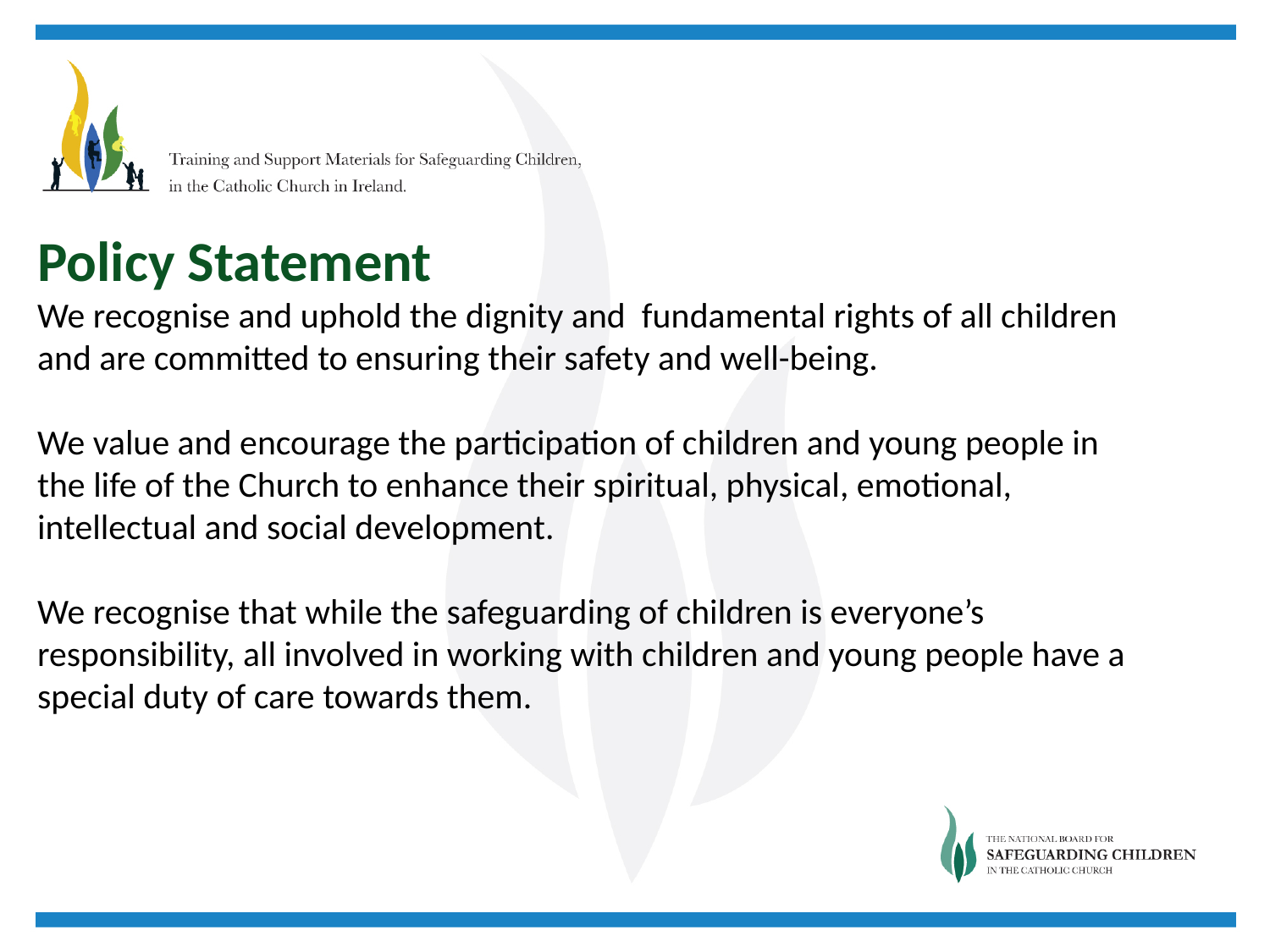

Policy Statement
We recognise and uphold the dignity and  fundamental rights of all children and are committed to ensuring their safety and well-being.

We value and encourage the participation of children and young people in the life of the Church to enhance their spiritual, physical, emotional, intellectual and social development.

We recognise that while the safeguarding of children is everyone’s
responsibility, all involved in working with children and young people have a special duty of care towards them.